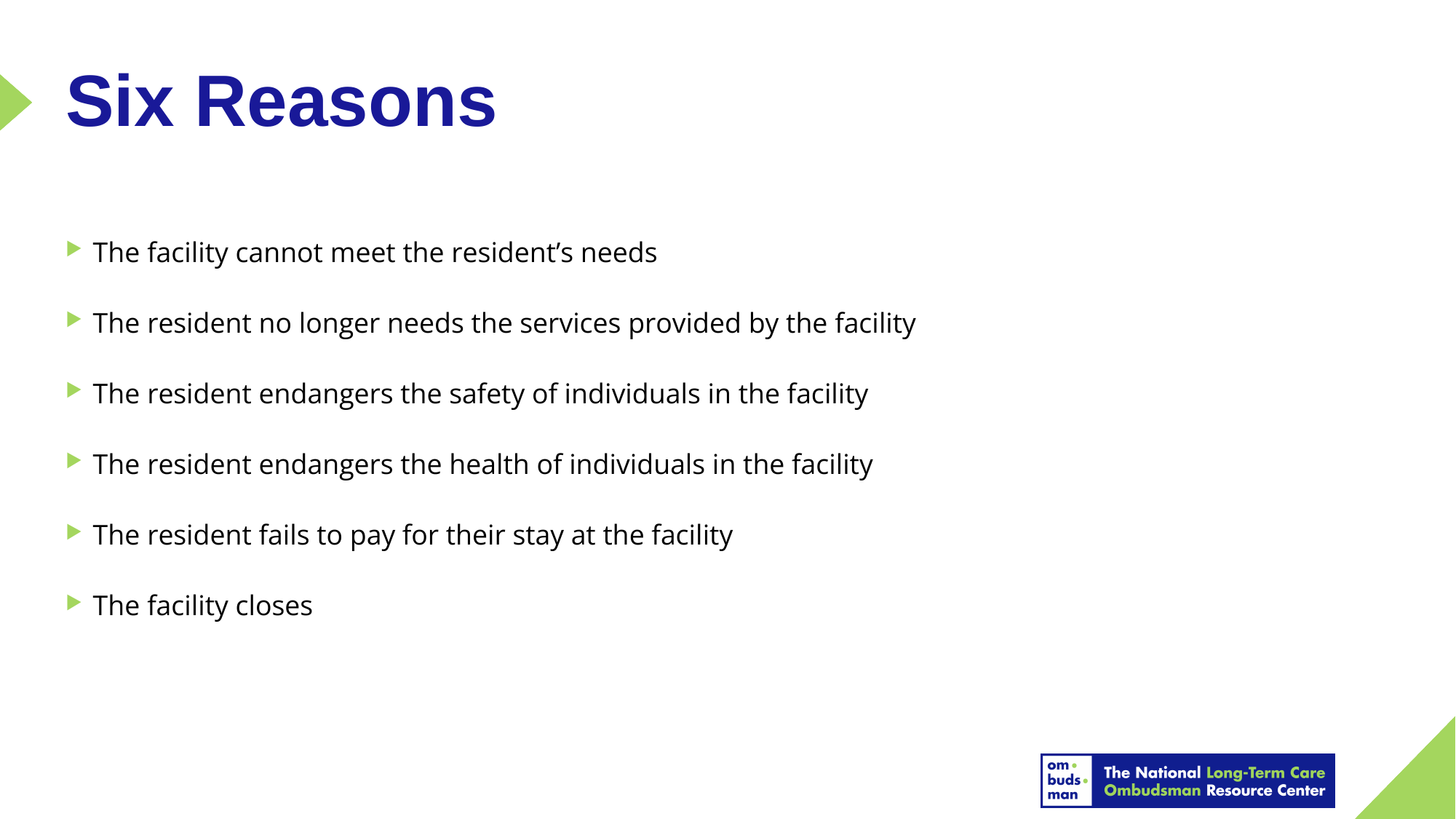

# Six Reasons

The facility cannot meet the resident’s needs
The resident no longer needs the services provided by the facility
The resident endangers the safety of individuals in the facility
The resident endangers the health of individuals in the facility
The resident fails to pay for their stay at the facility
The facility closes